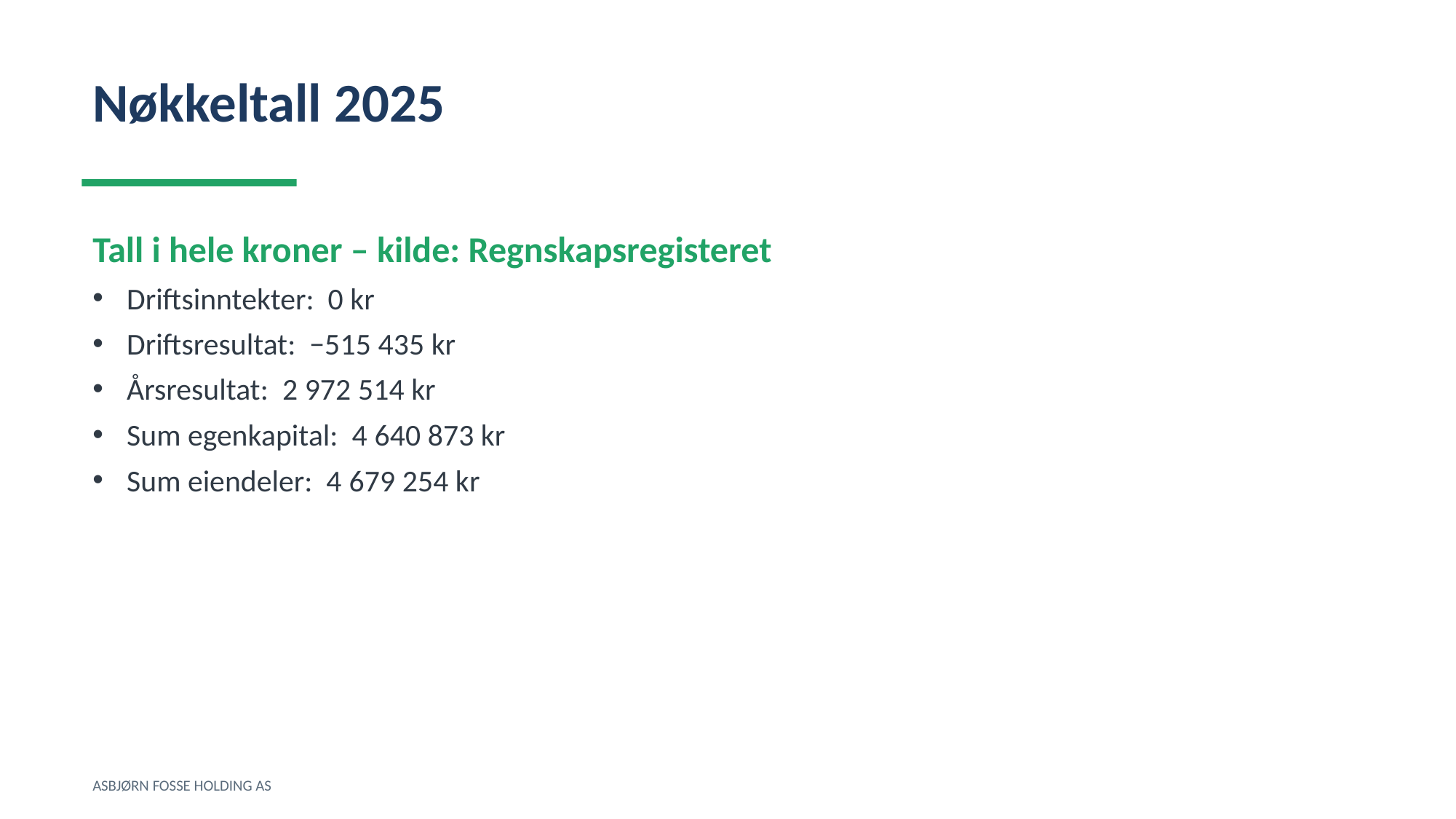

Nøkkeltall 2025

Tall i hele kroner – kilde: Regnskapsregisteret
Driftsinntekter:  0 kr
Driftsresultat:  −515 435 kr
Årsresultat:  2 972 514 kr
Sum egenkapital:  4 640 873 kr
Sum eiendeler:  4 679 254 kr
ASBJØRN FOSSE HOLDING AS